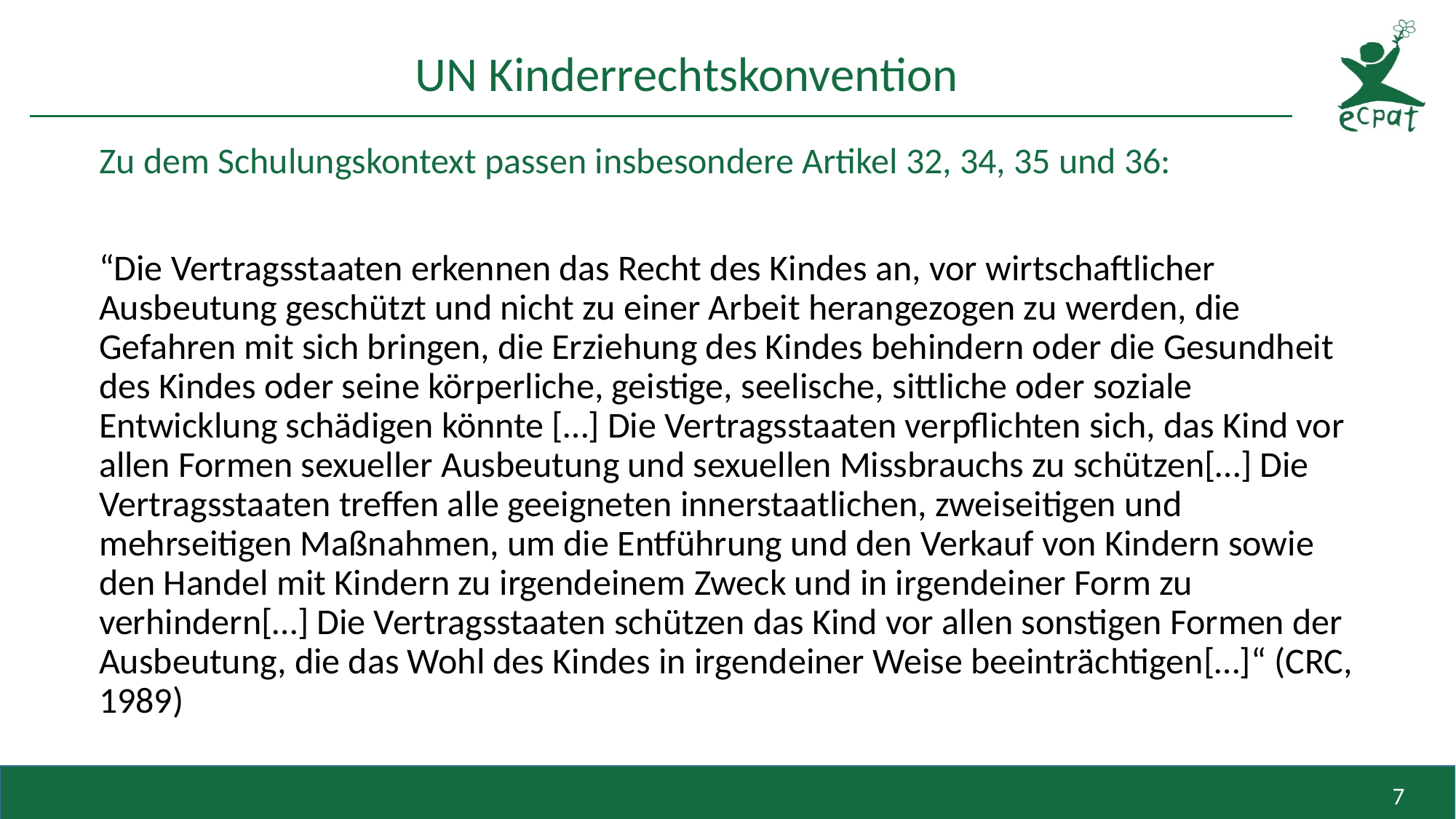

UN Kinderrechtskonvention
Zu dem Schulungskontext passen insbesondere Artikel 32, 34, 35 und 36:

“Die Vertragsstaaten erkennen das Recht des Kindes an, vor wirtschaftlicher Ausbeutung geschützt und nicht zu einer Arbeit herangezogen zu werden, die Gefahren mit sich bringen, die Erziehung des Kindes behindern oder die Gesundheit des Kindes oder seine körperliche, geistige, seelische, sittliche oder soziale Entwicklung schädigen könnte […] Die Vertragsstaaten verpflichten sich, das Kind vor allen Formen sexueller Ausbeutung und sexuellen Missbrauchs zu schützen[…] Die Vertragsstaaten treffen alle geeigneten innerstaatlichen, zweiseitigen und mehrseitigen Maßnahmen, um die Entführung und den Verkauf von Kindern sowie den Handel mit Kindern zu irgendeinem Zweck und in irgendeiner Form zu verhindern[…] Die Vertragsstaaten schützen das Kind vor allen sonstigen Formen der Ausbeutung, die das Wohl des Kindes in irgendeiner Weise beeinträchtigen[…]“ (CRC, 1989)